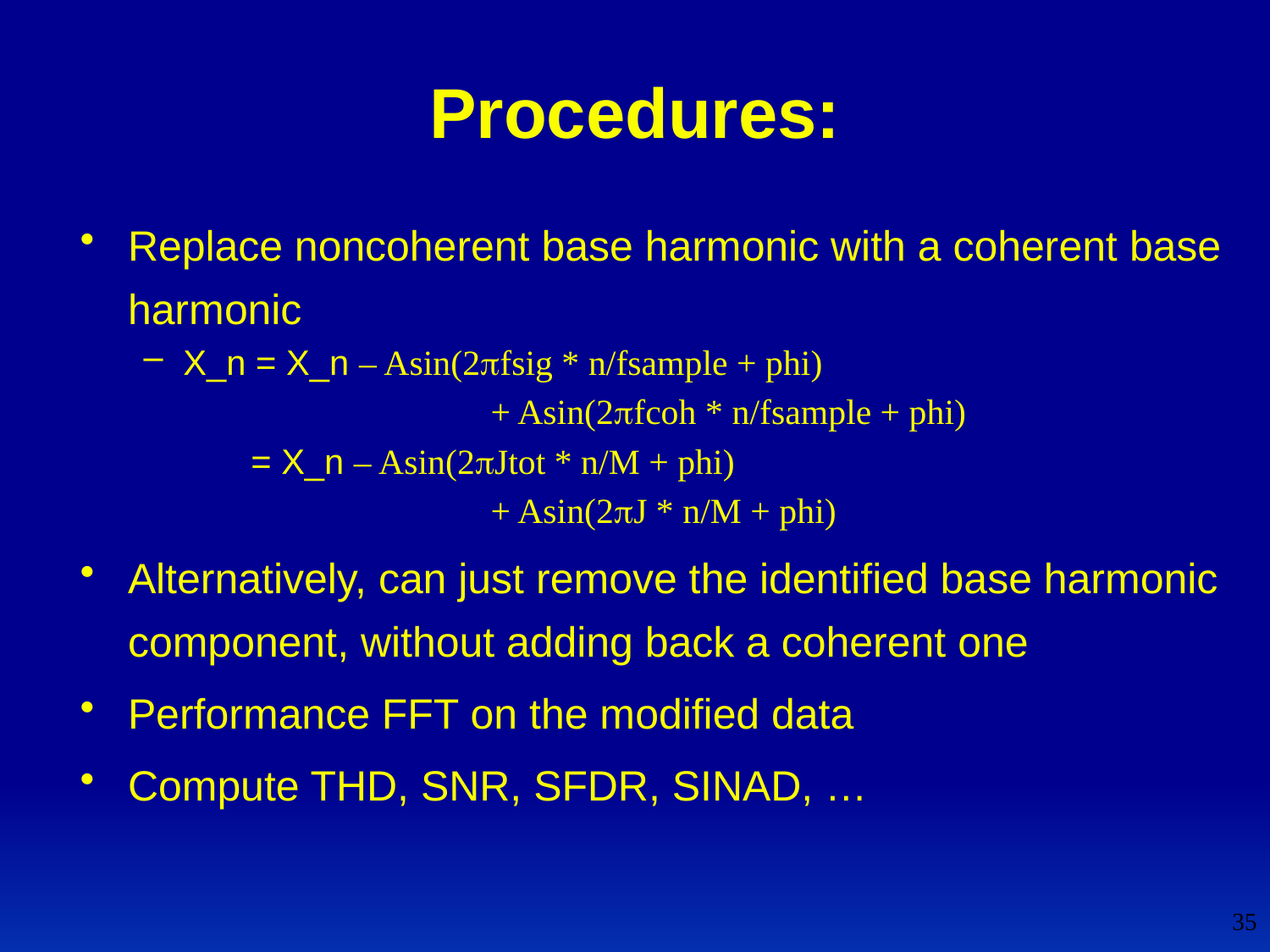

# Procedures:
Replace noncoherent base harmonic with a coherent base harmonic
X_n = X_n – Asin(2πfsig * n/fsample + phi)
			      + Asin(2πfcoh * n/fsample + phi)
           = X_n – Asin(2πJtot * n/M + phi)
			      + Asin(2πJ * n/M + phi)
Alternatively, can just remove the identified base harmonic component, without adding back a coherent one
Performance FFT on the modified data
Compute THD, SNR, SFDR, SINAD, …
35